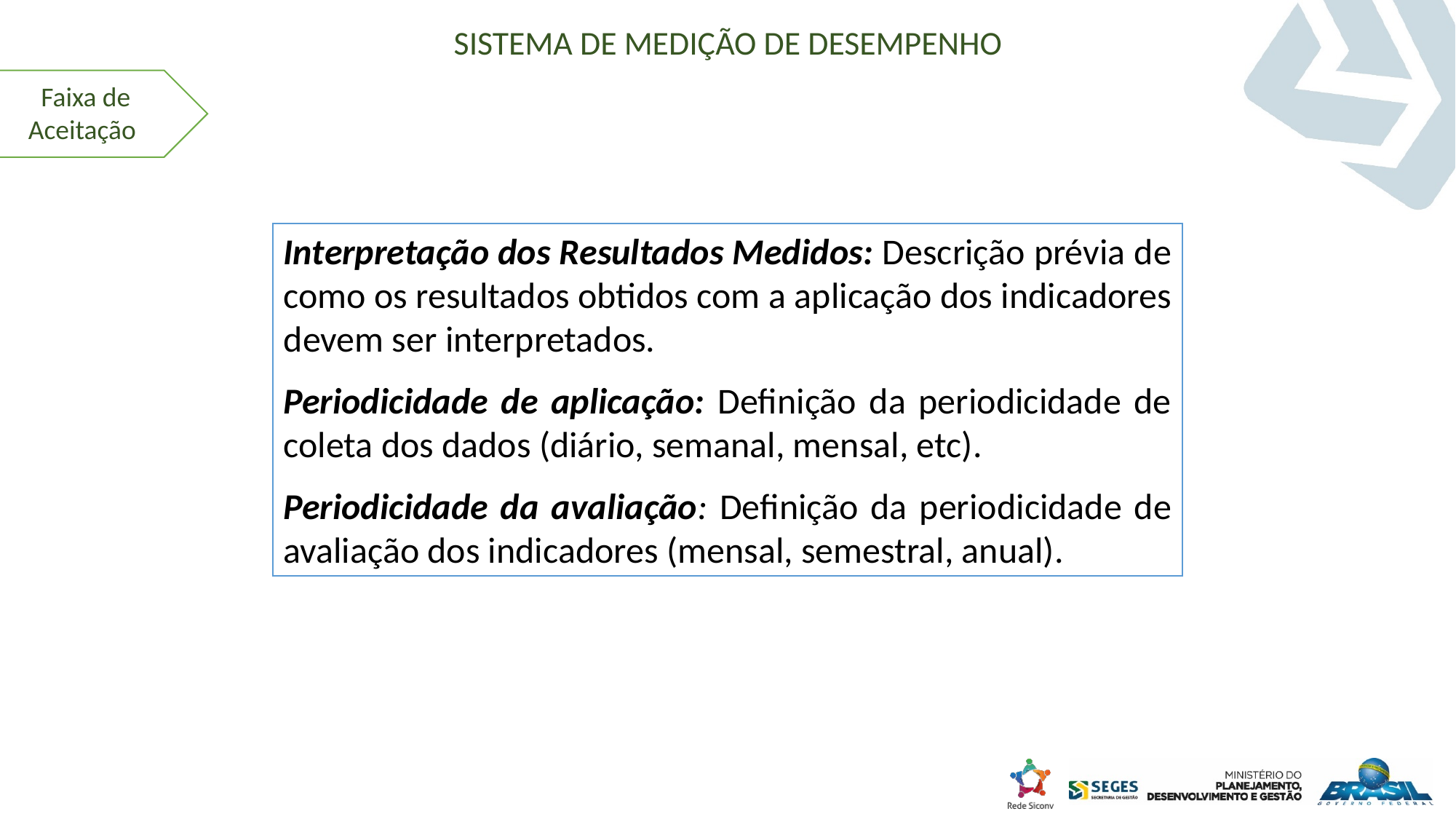

SISTEMA DE MEDIÇÃO DE DESEMPENHO

 Faixa de
Aceitação
Interpretação dos Resultados Medidos: Descrição prévia de como os resultados obtidos com a aplicação dos indicadores devem ser interpretados.
Periodicidade de aplicação: Definição da periodicidade de coleta dos dados (diário, semanal, mensal, etc).
Periodicidade da avaliação: Definição da periodicidade de avaliação dos indicadores (mensal, semestral, anual).